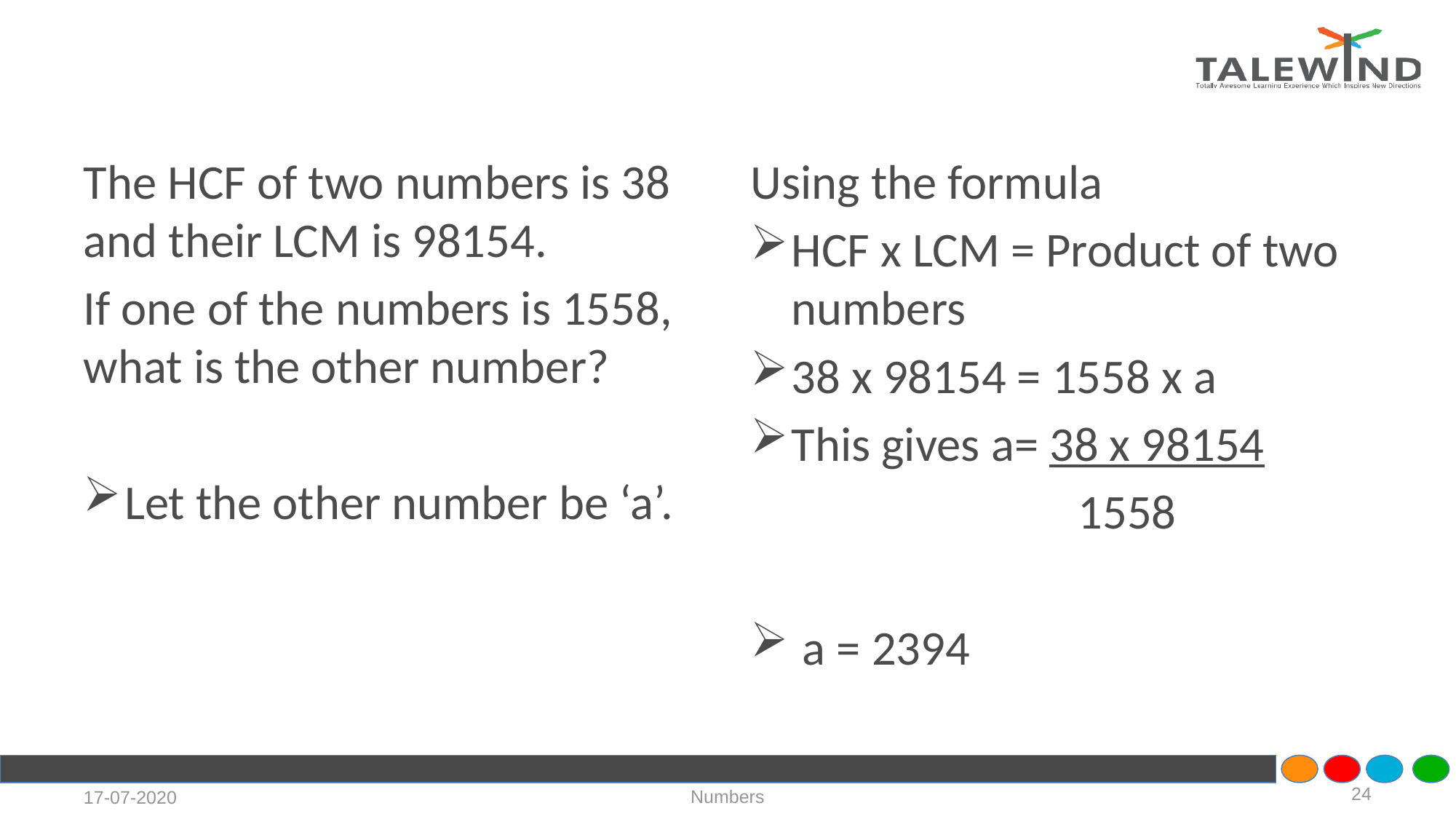

#
Using the formula
HCF x LCM = Product of two numbers
38 x 98154 = 1558 x a
This gives a= 38 x 98154
 			1558

 a = 2394

The HCF of two numbers is 38 and their LCM is 98154.
If one of the numbers is 1558, what is the other number?

Let the other number be ‘a’.
24
Numbers
17-07-2020